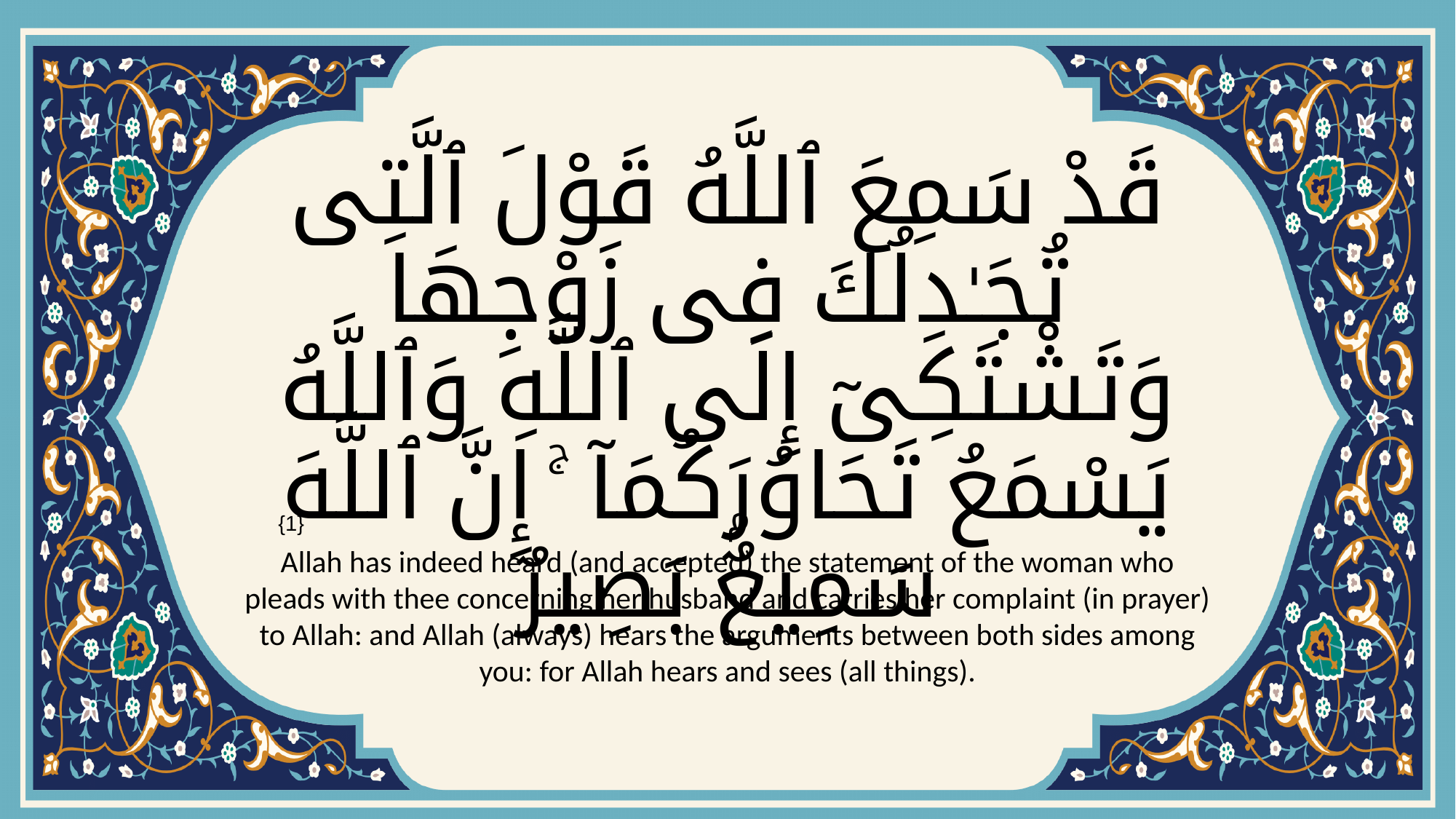

# قَدْ سَمِعَ ٱللَّهُ قَوْلَ ٱلَّتِى تُجَـٰدِلُكَ فِى زَوْجِهَا وَتَشْتَكِىٓ إِلَى ٱللَّهِ وَٱللَّهُ يَسْمَعُ تَحَاوُرَكُمَآ ۚ إِنَّ ٱللَّهَ سَمِيعٌۢ بَصِيرٌ
{1}
Allah has indeed heard (and accepted) the statement of the woman who pleads with thee concerning her husband and carries her complaint (in prayer) to Allah: and Allah (always) hears the arguments between both sides among you: for Allah hears and sees (all things).